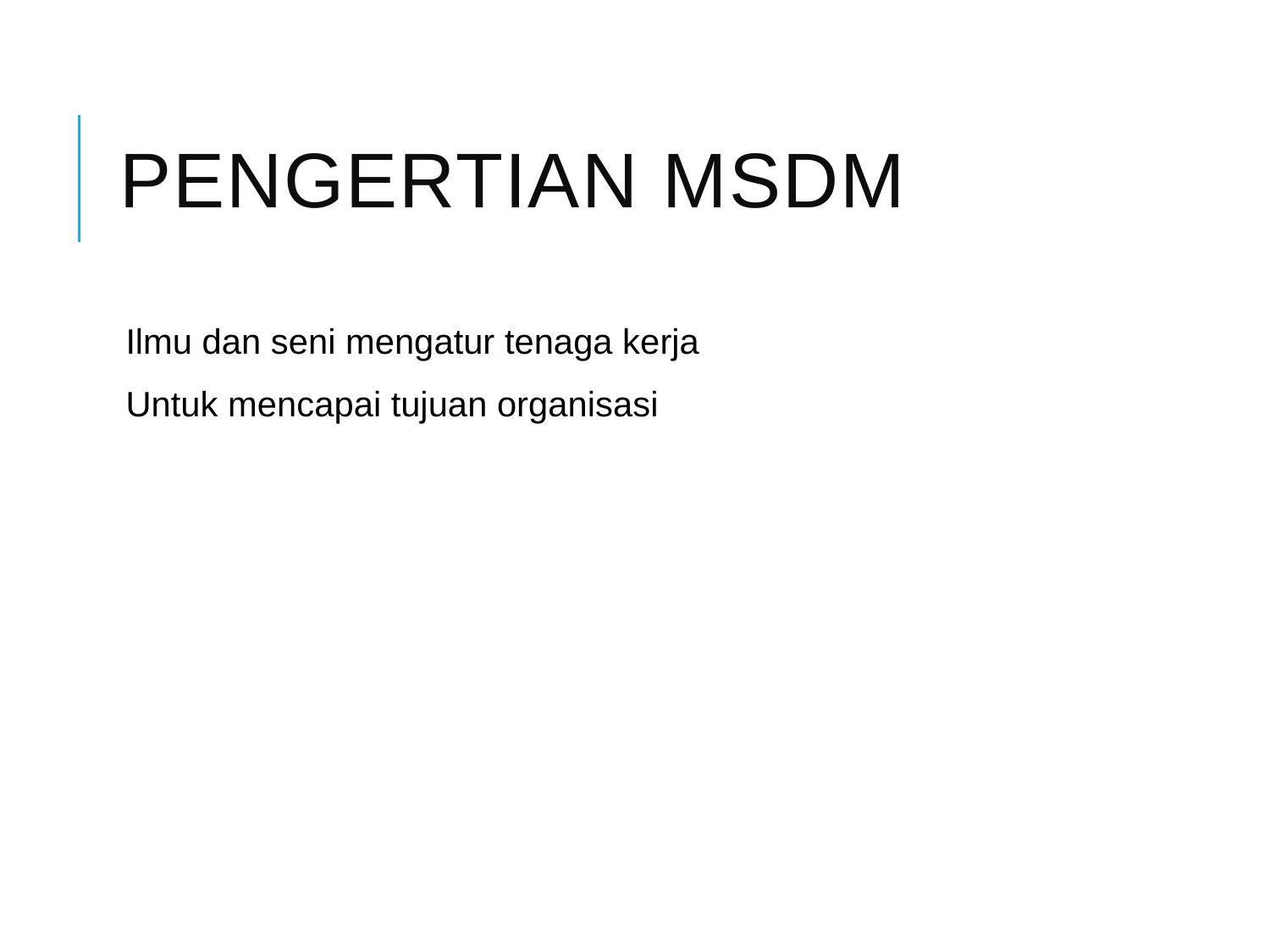

# Pengertian MSDM
Ilmu dan seni mengatur tenaga kerja
Untuk mencapai tujuan organisasi